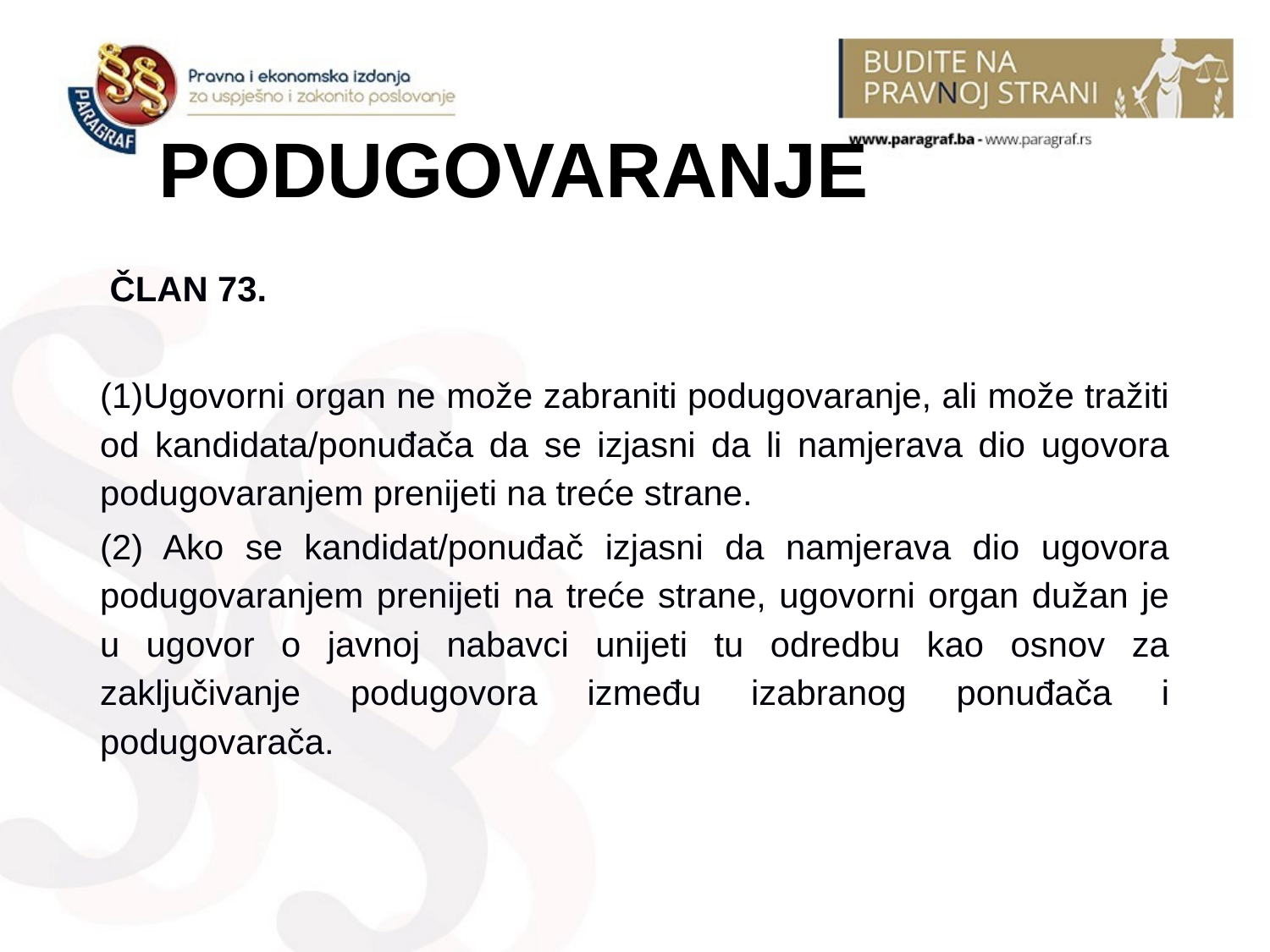

# PODUGOVARANJE
 ČLAN 73.

(1)Ugovorni organ ne može zabraniti podugovaranje, ali može tražiti od kandidata/ponuđača da se izjasni da li namjerava dio ugovora podugovaranjem prenijeti na treće strane.
(2) Ako se kandidat/ponuđač izjasni da namjerava dio ugovora podugovaranjem prenijeti na treće strane, ugovorni organ dužan je u ugovor o javnoj nabavci unijeti tu odredbu kao osnov za zaključivanje podugovora između izabranog ponuđača i podugovarača.